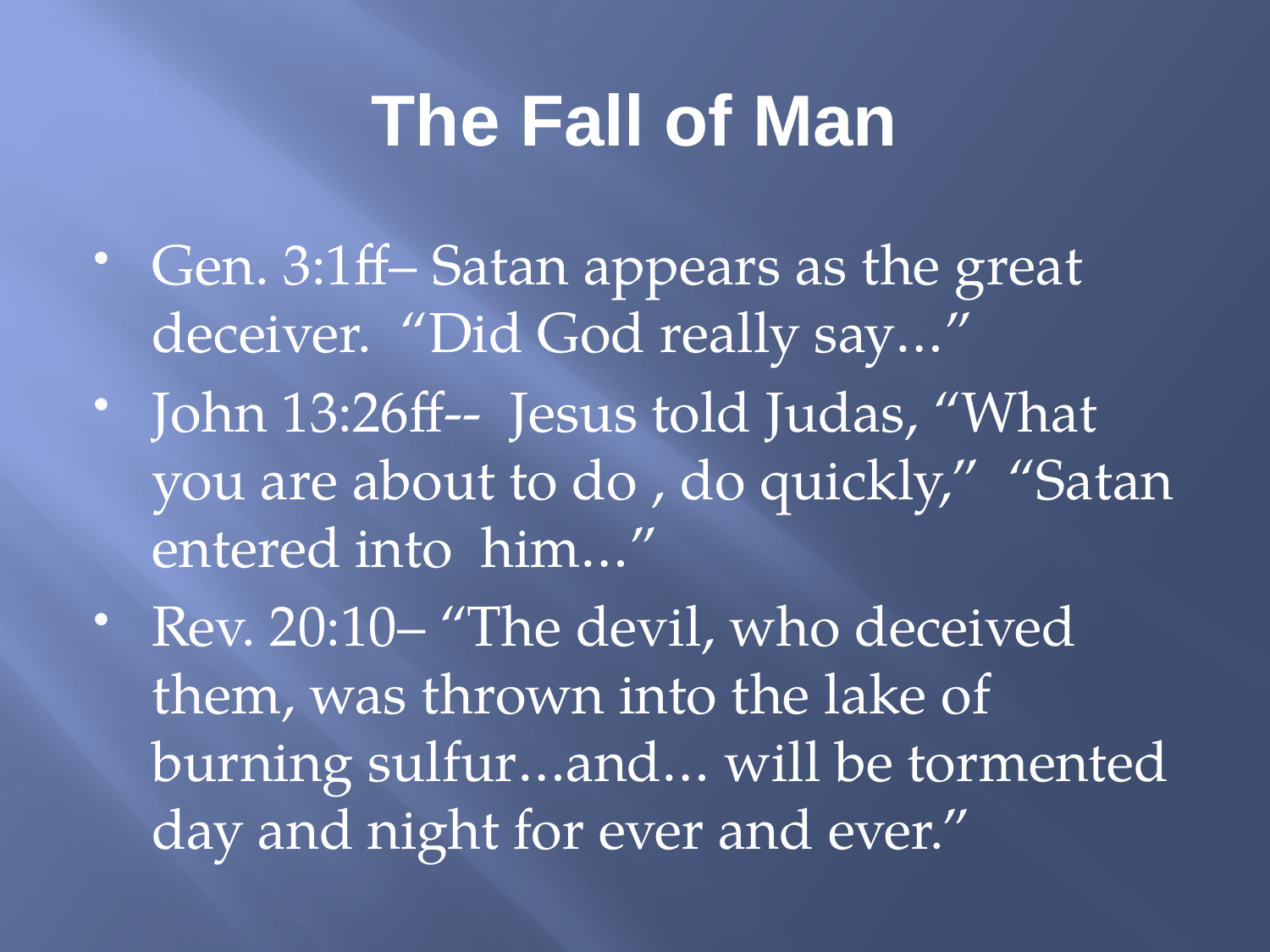

# The Fall of Man
Gen. 3:1ff– Satan appears as the great deceiver.  “Did God really say…”
John 13:26ff--  Jesus told Judas, “What you are about to do , do quickly,”  “Satan entered into  him…”
Rev. 20:10– “The devil, who deceived them, was thrown into the lake of burning sulfur…and… will be tormented day and night for ever and ever.”